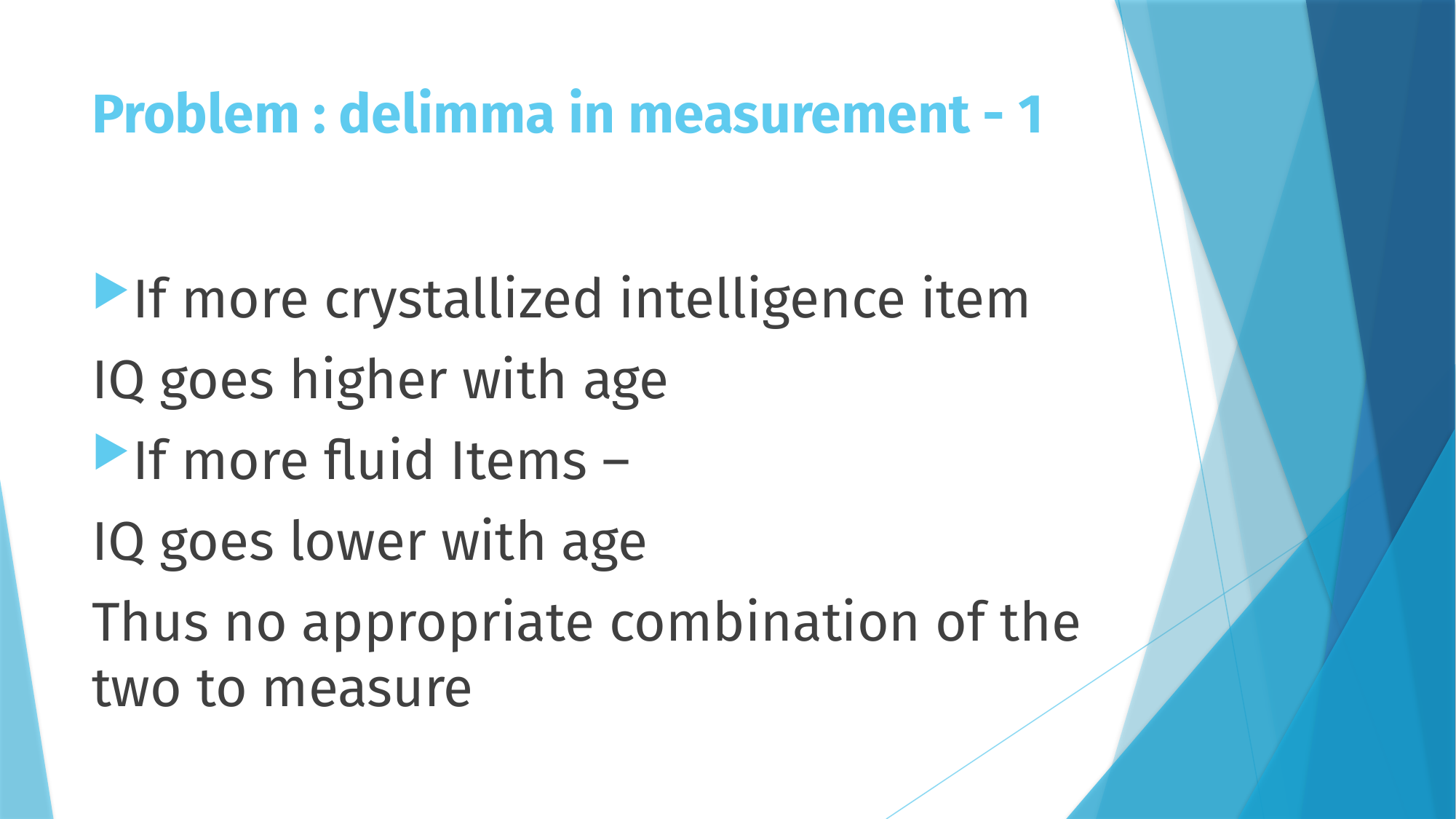

# Problem : delimma in measurement - 1
If more crystallized intelligence item
IQ goes higher with age
If more fluid Items –
IQ goes lower with age
Thus no appropriate combination of the two to measure